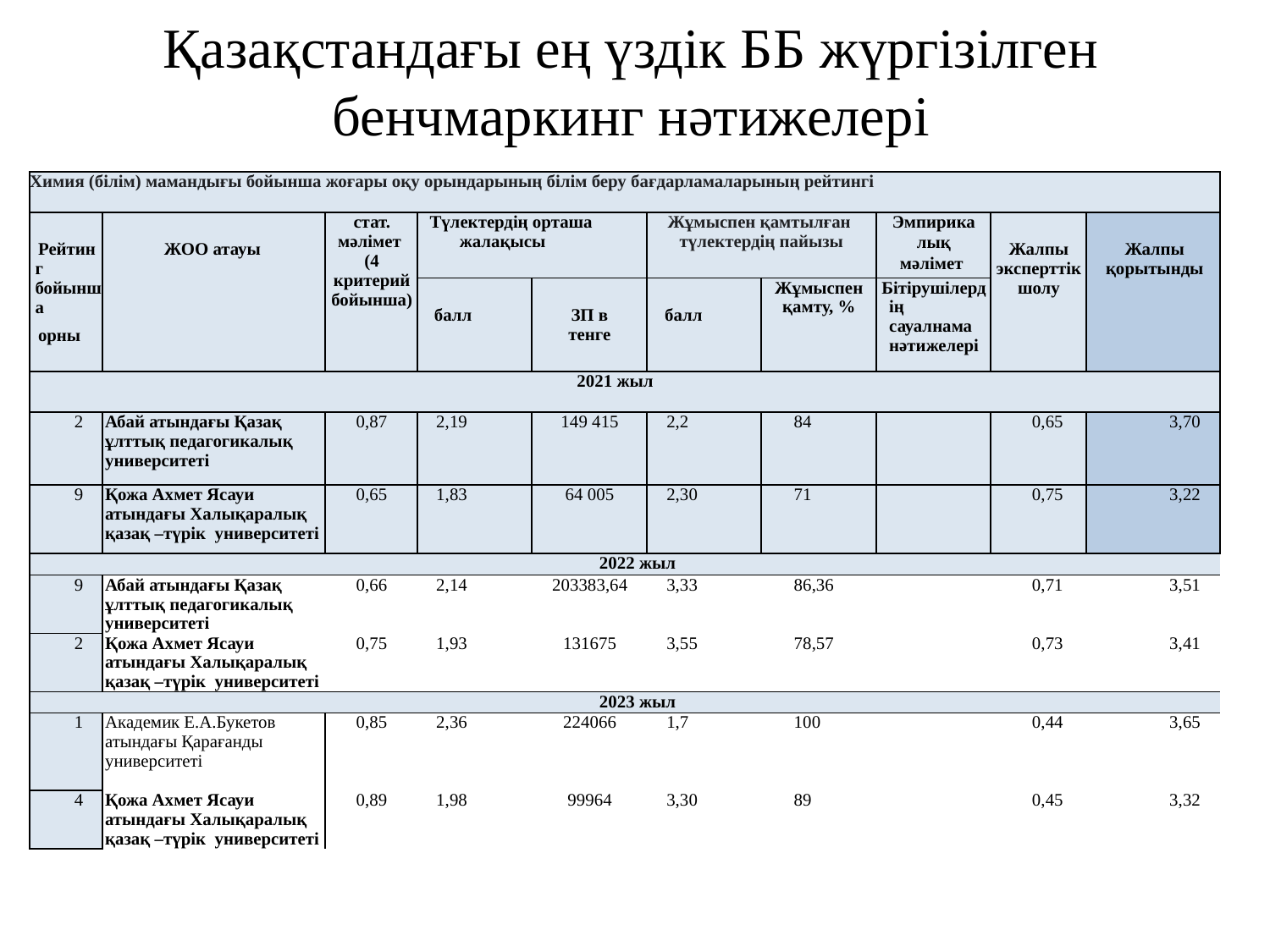

# Қазақстандағы ең үздік ББ жүргізілген бенчмаркинг нәтижелері
| Химия (білім) мамандығы бойынша жоғары оқу орындарының білім беру бағдарламаларының рейтингі |  |  |  |  |  |  |  |  |  |
| --- | --- | --- | --- | --- | --- | --- | --- | --- | --- |
| Рейтинг бойынша орны | ЖОО атауы | стат. мәлімет (4 критерий бойынша) | Түлектердің орташа жалақысы |  | Жұмыспен қамтылған түлектердің пайызы |  | Эмпирика лық мәлімет | Жалпы эксперттік шолу | Жалпы қорытынды |
|  |  |  | балл | ЗП в тенге | балл | Жұмыспен қамту, % | Бітірушілердің сауалнама нәтижелері |  |  |
| 2021 жыл |  |  |  |  |  |  |  |  |  |
| 2 | Абай атындағы Қазақ ұлттық педагогикалық университеті | 0,87 | 2,19 | 149 415 | 2,2 | 84 |  | 0,65 | 3,70 |
| 9 | Қожа Ахмет Ясауи атындағы Халықаралық қазақ –түрік университеті | 0,65 | 1,83 | 64 005 | 2,30 | 71 |  | 0,75 | 3,22 |
| 2022 жыл |  |  |  |  |  |  |  |  |  |
| 9 | Абай атындағы Қазақ ұлттық педагогикалық университеті | 0,66 | 2,14 | 203383,64 | 3,33 | 86,36 |  | 0,71 | 3,51 |
| 2 | Қожа Ахмет Ясауи атындағы Халықаралық қазақ –түрік университеті | 0,75 | 1,93 | 131675 | 3,55 | 78,57 |  | 0,73 | 3,41 |
| 2023 жыл |  |  |  |  |  |  |  |  |  |
| 1 | Академик Е.А.Букетов атындағы Қарағанды университеті | 0,85 | 2,36 | 224066 | 1,7 | 100 |  | 0,44 | 3,65 |
| 4 | Қожа Ахмет Ясауи атындағы Халықаралық қазақ –түрік университеті | 0,89 | 1,98 | 99964 | 3,30 | 89 |  | 0,45 | 3,32 |